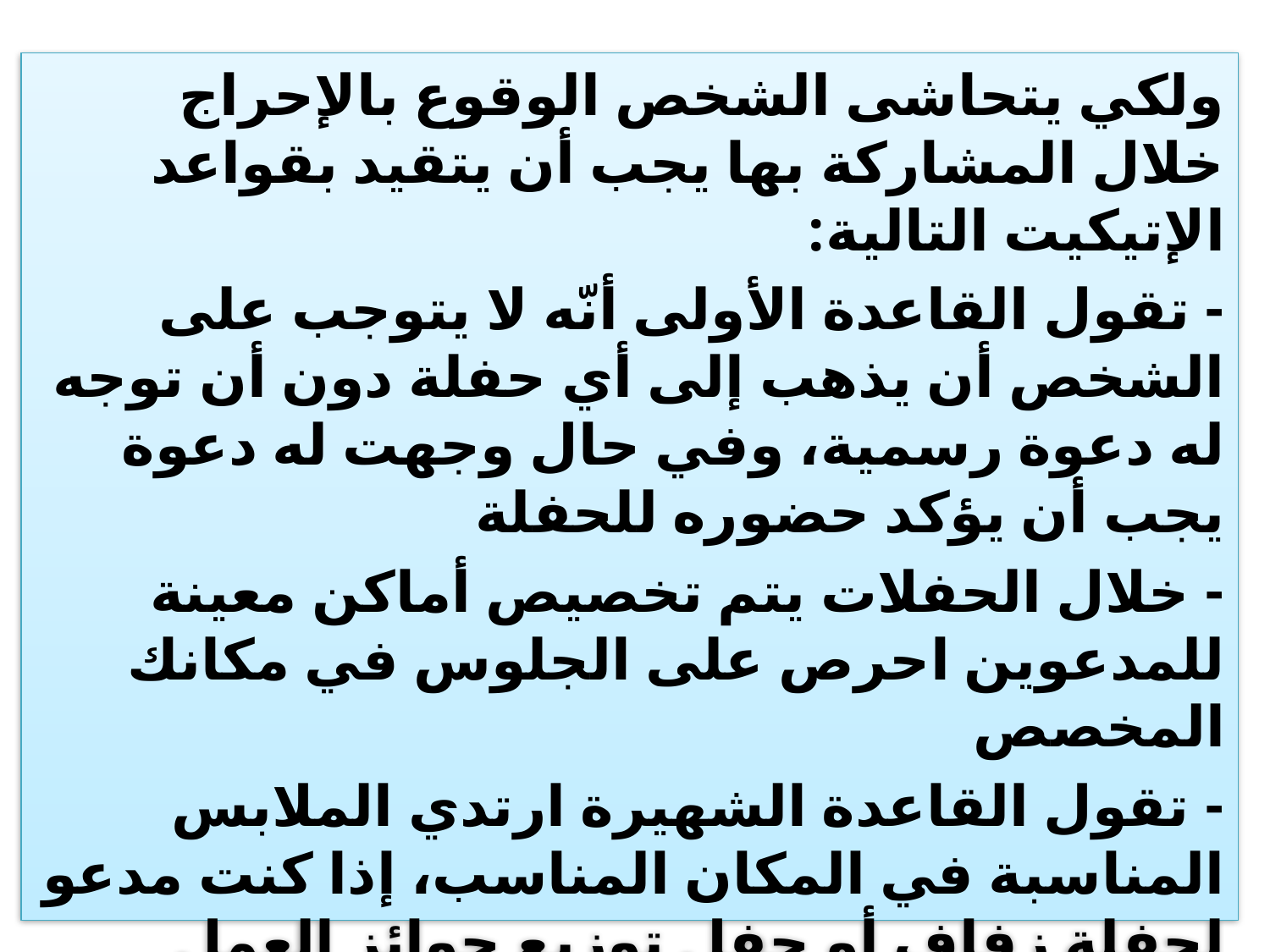

ولكي يتحاشى الشخص الوقوع بالإحراج خلال المشاركة بها يجب أن يتقيد بقواعد الإتيكيت التالية:
- تقول القاعدة الأولى أنّه لا يتوجب على الشخص أن يذهب إلى أي حفلة دون أن توجه له دعوة رسمية، وفي حال وجهت له دعوة يجب أن يؤكد حضوره للحفلة
- خلال الحفلات يتم تخصيص أماكن معينة للمدعوين احرص على الجلوس في مكانك المخصص
- تقول القاعدة الشهيرة ارتدي الملابس المناسبة في المكان المناسب، إذا كنت مدعو لحفلة زفاف أو حفل توزيع جوائز العمل ارتدي الملابس الرسمية
- مهما كانت حالتك النفسية سيئة يجب أن تحافظ على بشاشة وجهك طوال الوقت